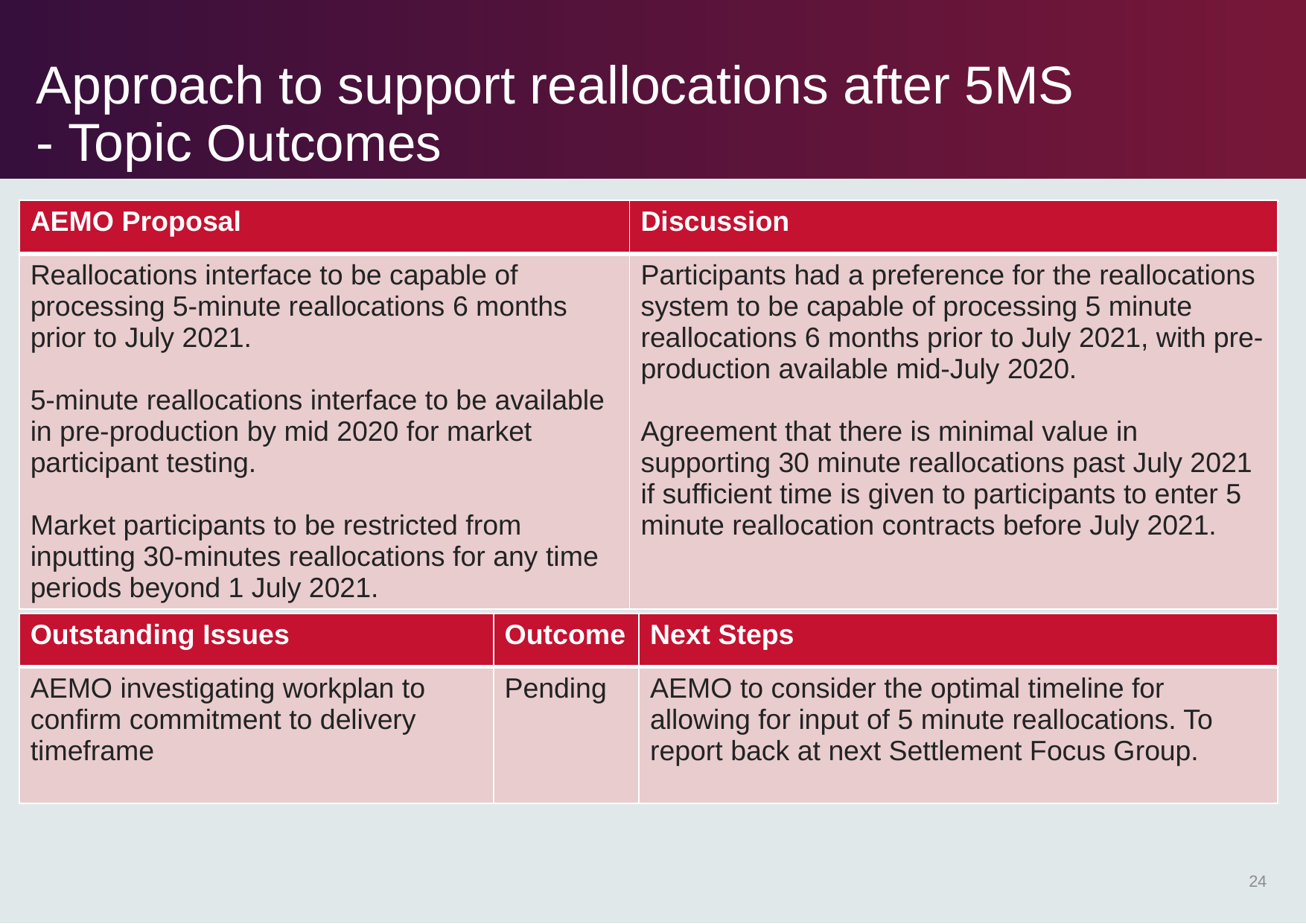

# Approach to support reallocations after 5MS - Topic Outcomes
| AEMO Proposal | Discussion |
| --- | --- |
| Reallocations interface to be capable of processing 5-minute reallocations 6 months prior to July 2021. 5-minute reallocations interface to be available in pre-production by mid 2020 for market participant testing. Market participants to be restricted from inputting 30-minutes reallocations for any time periods beyond 1 July 2021. | Participants had a preference for the reallocations system to be capable of processing 5 minute reallocations 6 months prior to July 2021, with pre-production available mid-July 2020. Agreement that there is minimal value in supporting 30 minute reallocations past July 2021 if sufficient time is given to participants to enter 5 minute reallocation contracts before July 2021. |
| Outstanding Issues | Outcome | Next Steps |
| --- | --- | --- |
| AEMO investigating workplan to confirm commitment to delivery timeframe | Pending | AEMO to consider the optimal timeline for allowing for input of 5 minute reallocations. To report back at next Settlement Focus Group. |
24